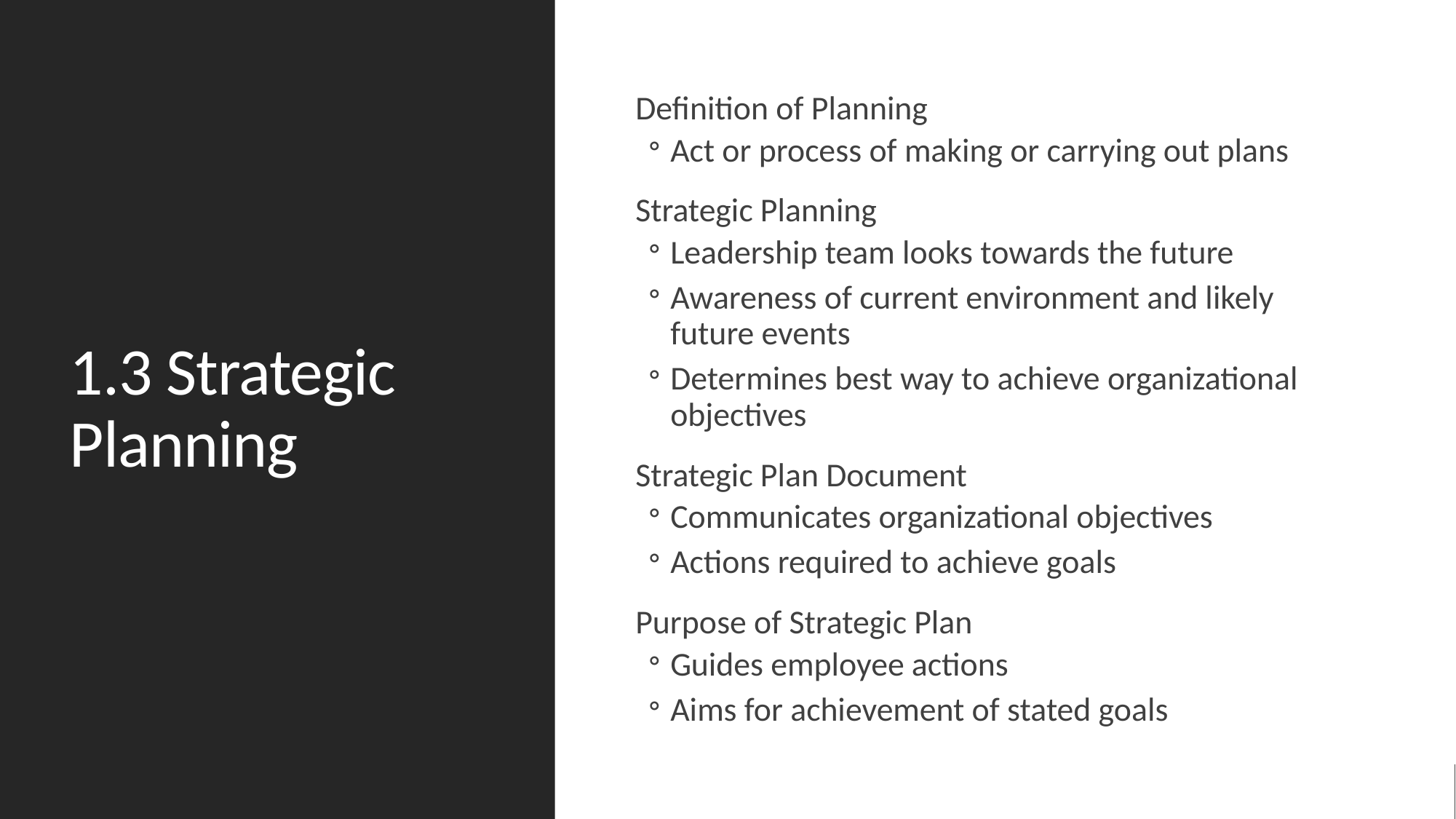

# 1.3 Strategic Planning
Definition of Planning
Act or process of making or carrying out plans
Strategic Planning
Leadership team looks towards the future
Awareness of current environment and likely future events
Determines best way to achieve organizational objectives
Strategic Plan Document
Communicates organizational objectives
Actions required to achieve goals
Purpose of Strategic Plan
Guides employee actions
Aims for achievement of stated goals